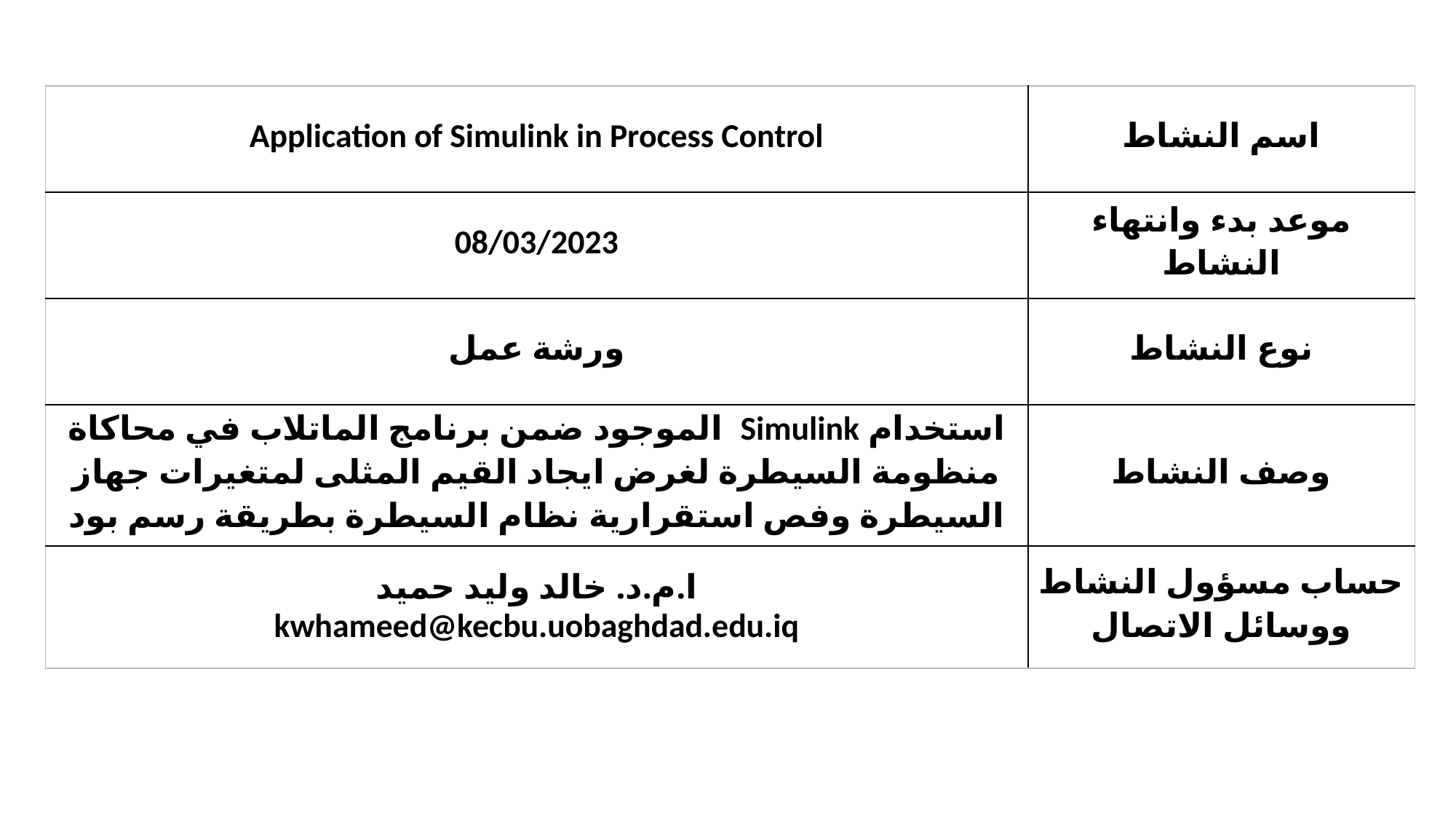

| Application of Simulink in Process Control | اسم النشاط |
| --- | --- |
| 08/03/2023 | موعد بدء وانتهاء النشاط |
| ورشة عمل | نوع النشاط |
| استخدام Simulink الموجود ضمن برنامج الماتلاب في محاكاة منظومة السيطرة لغرض ايجاد القيم المثلى لمتغيرات جهاز السيطرة وفص استقرارية نظام السيطرة بطريقة رسم بود | وصف النشاط |
| ا.م.د. خالد وليد حميد kwhameed@kecbu.uobaghdad.edu.iq | حساب مسؤول النشاط ووسائل الاتصال |